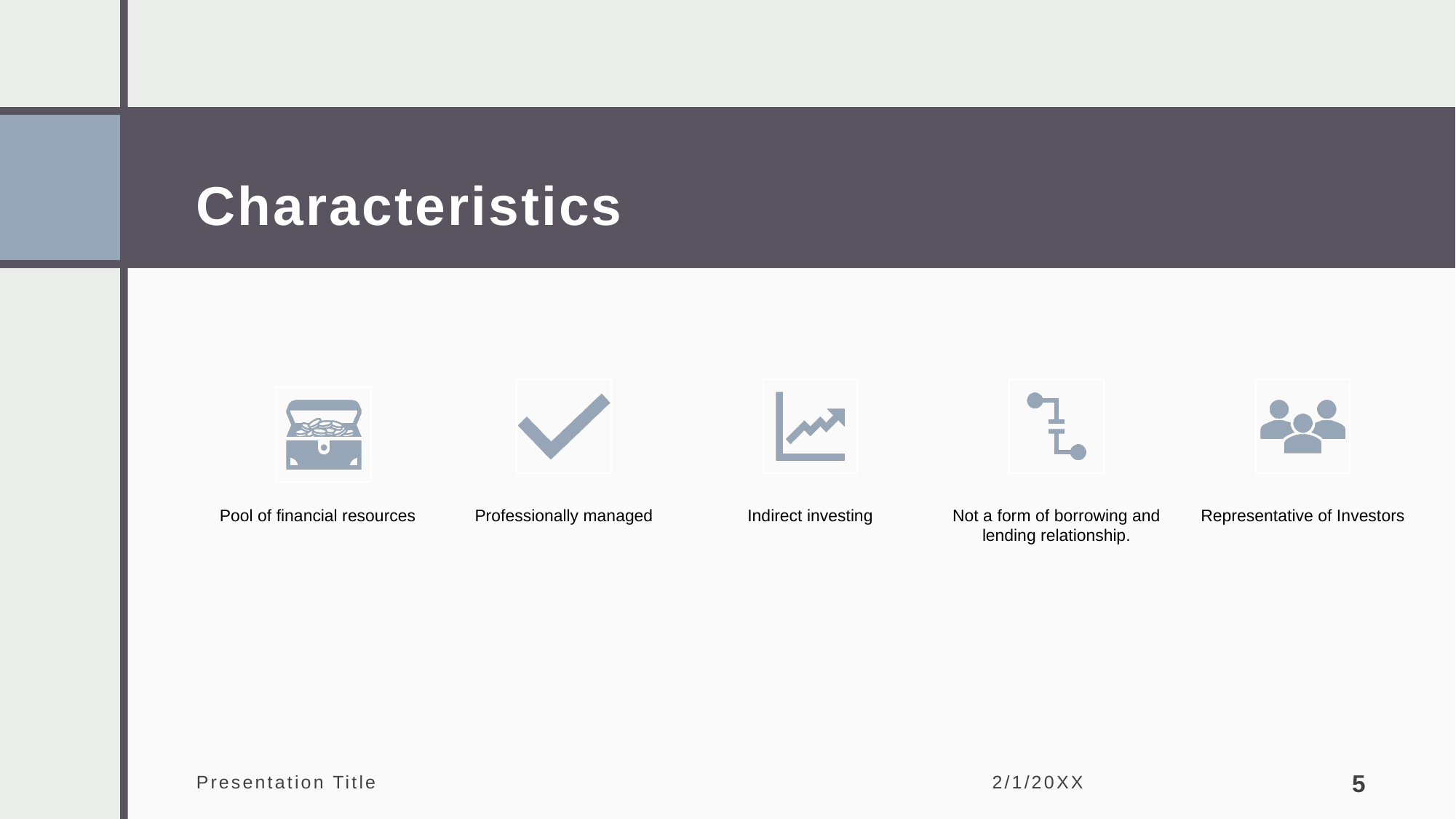

# Characteristics
Pool of financial resources
Professionally managed
Indirect investing
Not a form of borrowing and lending relationship.
Representative of Investors
Presentation Title
2/1/20XX
5